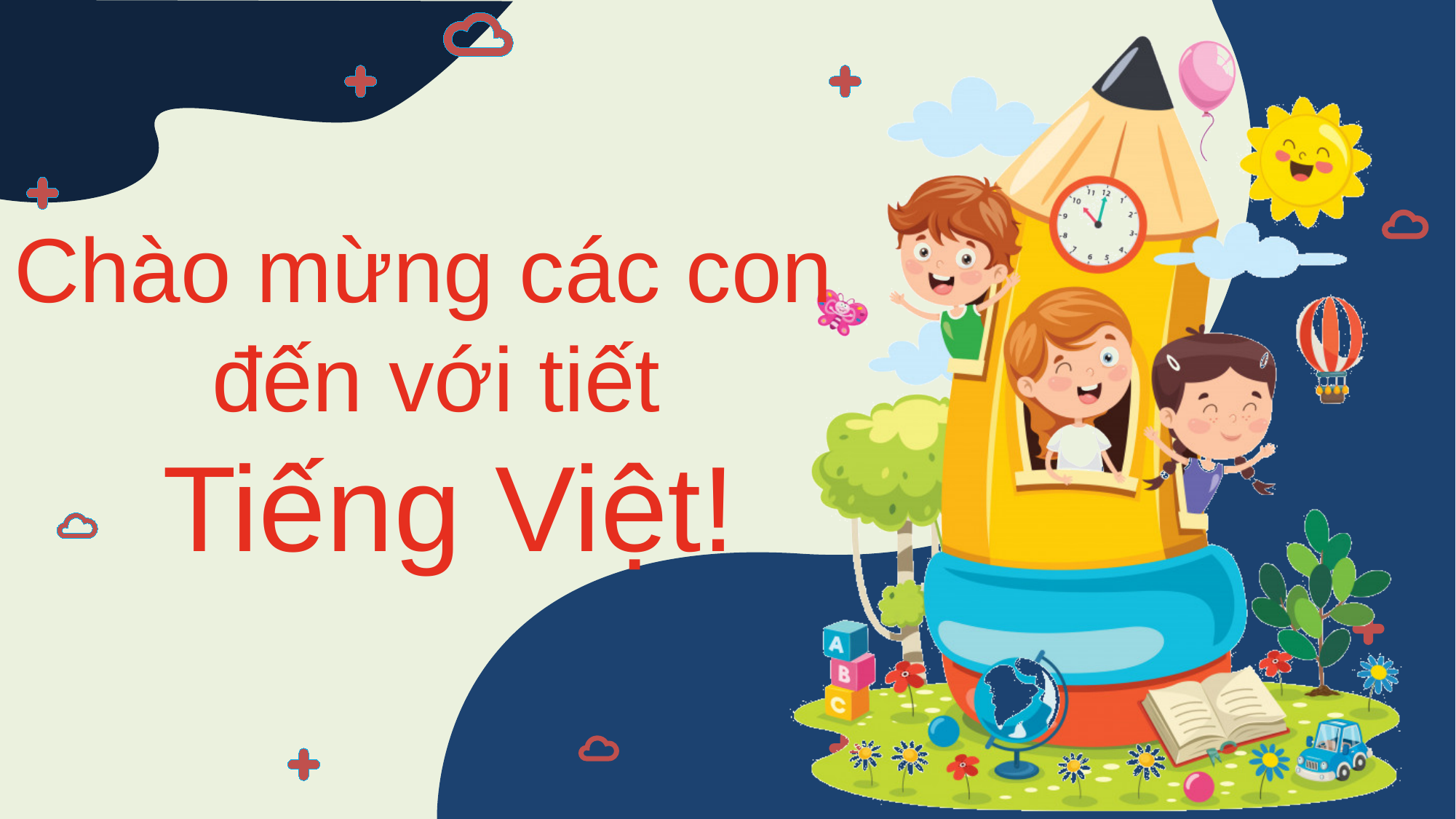

Chào mừng các con
đến với tiết
 Tiếng Việt!